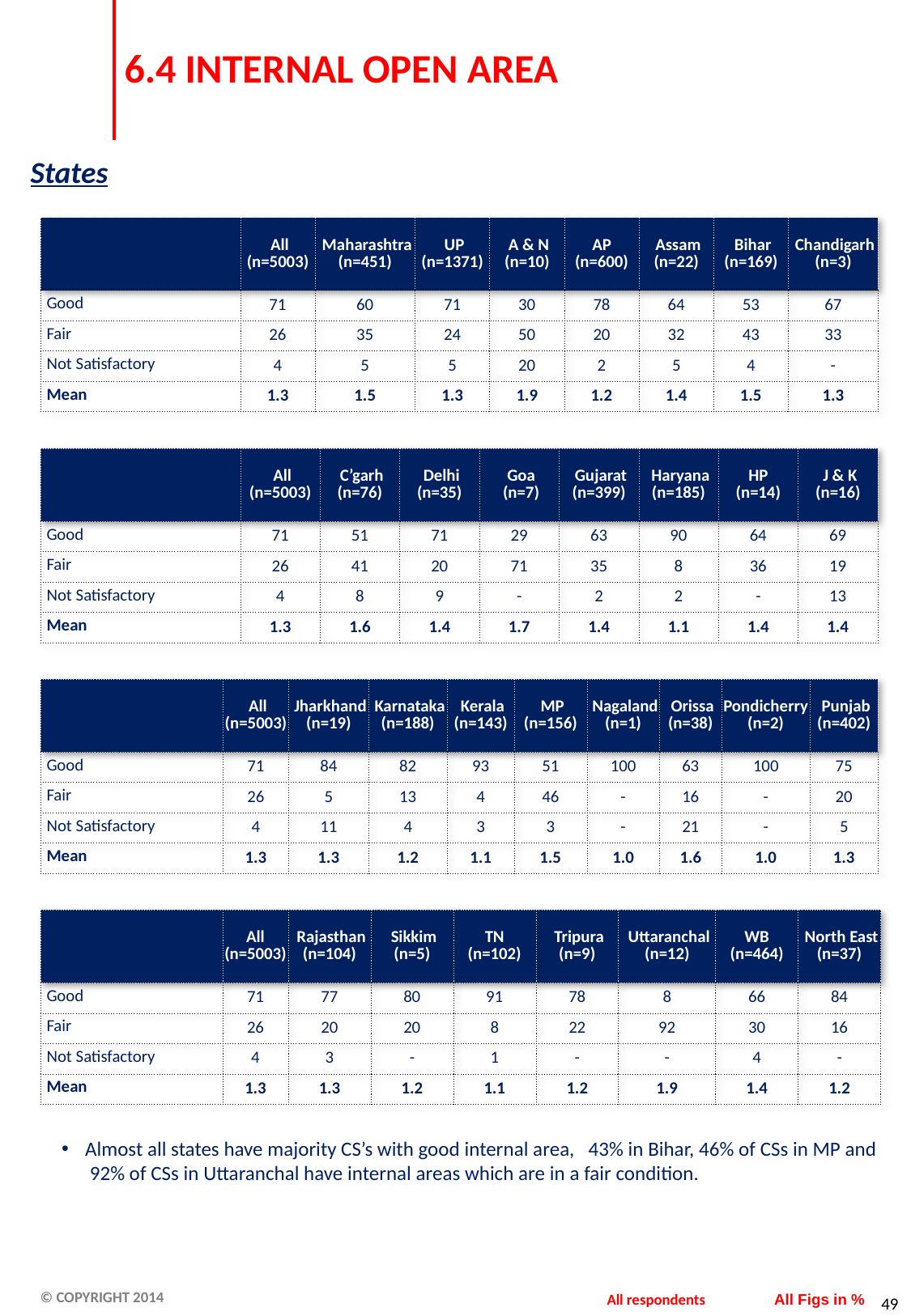

# 6.4 INTERNAL OPEN AREA
States
|  | All (n=5003) | Maharashtra (n=451) | UP (n=1371) | A & N (n=10) | AP (n=600) | Assam (n=22) | Bihar (n=169) | Chandigarh (n=3) |
| --- | --- | --- | --- | --- | --- | --- | --- | --- |
| Good | 71 | 60 | 71 | 30 | 78 | 64 | 53 | 67 |
| Fair | 26 | 35 | 24 | 50 | 20 | 32 | 43 | 33 |
| Not Satisfactory | 4 | 5 | 5 | 20 | 2 | 5 | 4 | - |
| Mean | 1.3 | 1.5 | 1.3 | 1.9 | 1.2 | 1.4 | 1.5 | 1.3 |
|  | All (n=5003) | C’garh (n=76) | Delhi (n=35) | Goa (n=7) | Gujarat (n=399) | Haryana (n=185) | HP (n=14) | J & K (n=16) |
| --- | --- | --- | --- | --- | --- | --- | --- | --- |
| Good | 71 | 51 | 71 | 29 | 63 | 90 | 64 | 69 |
| Fair | 26 | 41 | 20 | 71 | 35 | 8 | 36 | 19 |
| Not Satisfactory | 4 | 8 | 9 | - | 2 | 2 | - | 13 |
| Mean | 1.3 | 1.6 | 1.4 | 1.7 | 1.4 | 1.1 | 1.4 | 1.4 |
|  | All (n=5003) | Jharkhand (n=19) | Karnataka (n=188) | Kerala (n=143) | MP (n=156) | Nagaland (n=1) | Orissa (n=38) | Pondicherry (n=2) | Punjab (n=402) |
| --- | --- | --- | --- | --- | --- | --- | --- | --- | --- |
| Good | 71 | 84 | 82 | 93 | 51 | 100 | 63 | 100 | 75 |
| Fair | 26 | 5 | 13 | 4 | 46 | - | 16 | - | 20 |
| Not Satisfactory | 4 | 11 | 4 | 3 | 3 | - | 21 | - | 5 |
| Mean | 1.3 | 1.3 | 1.2 | 1.1 | 1.5 | 1.0 | 1.6 | 1.0 | 1.3 |
|  | All (n=5003) | Rajasthan (n=104) | Sikkim (n=5) | TN (n=102) | Tripura (n=9) | Uttaranchal (n=12) | WB (n=464) | North East (n=37) |
| --- | --- | --- | --- | --- | --- | --- | --- | --- |
| Good | 71 | 77 | 80 | 91 | 78 | 8 | 66 | 84 |
| Fair | 26 | 20 | 20 | 8 | 22 | 92 | 30 | 16 |
| Not Satisfactory | 4 | 3 | - | 1 | - | - | 4 | - |
| Mean | 1.3 | 1.3 | 1.2 | 1.1 | 1.2 | 1.9 | 1.4 | 1.2 |
Almost all states have majority CS’s with good internal area,   43% in Bihar, 46% of CSs in MP and  92% of CSs in Uttaranchal have internal areas which are in a fair condition.

All respondents
All Figs in %